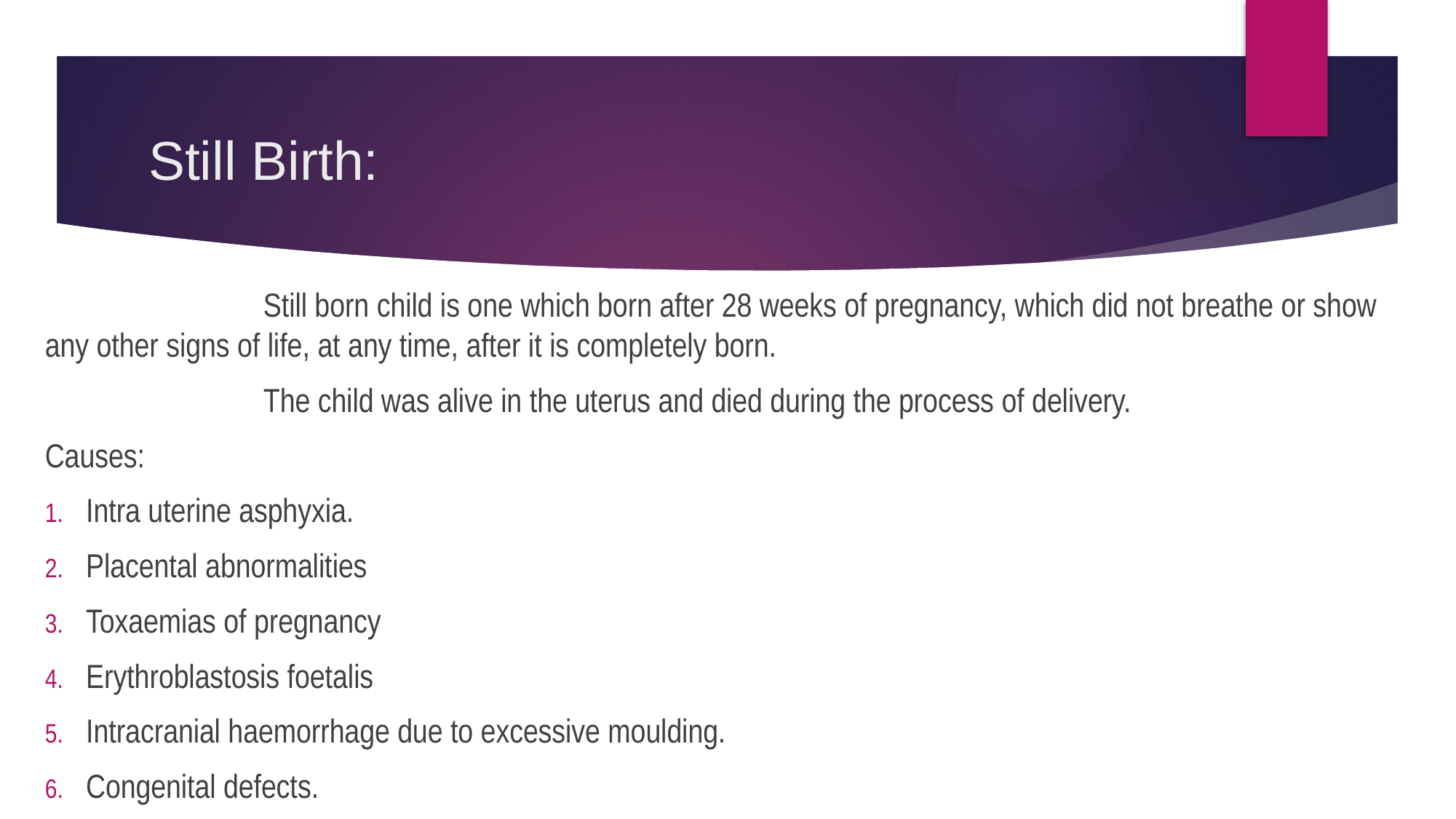

# Still Birth:

		Still born child is one which born after 28 weeks of pregnancy, which did not breathe or show any other signs of life, at any time, after it is completely born.
		The child was alive in the uterus and died during the process of delivery.
Causes:
Intra uterine asphyxia.
Placental abnormalities
Toxaemias of pregnancy
Erythroblastosis foetalis
Intracranial haemorrhage due to excessive moulding.
Congenital defects.